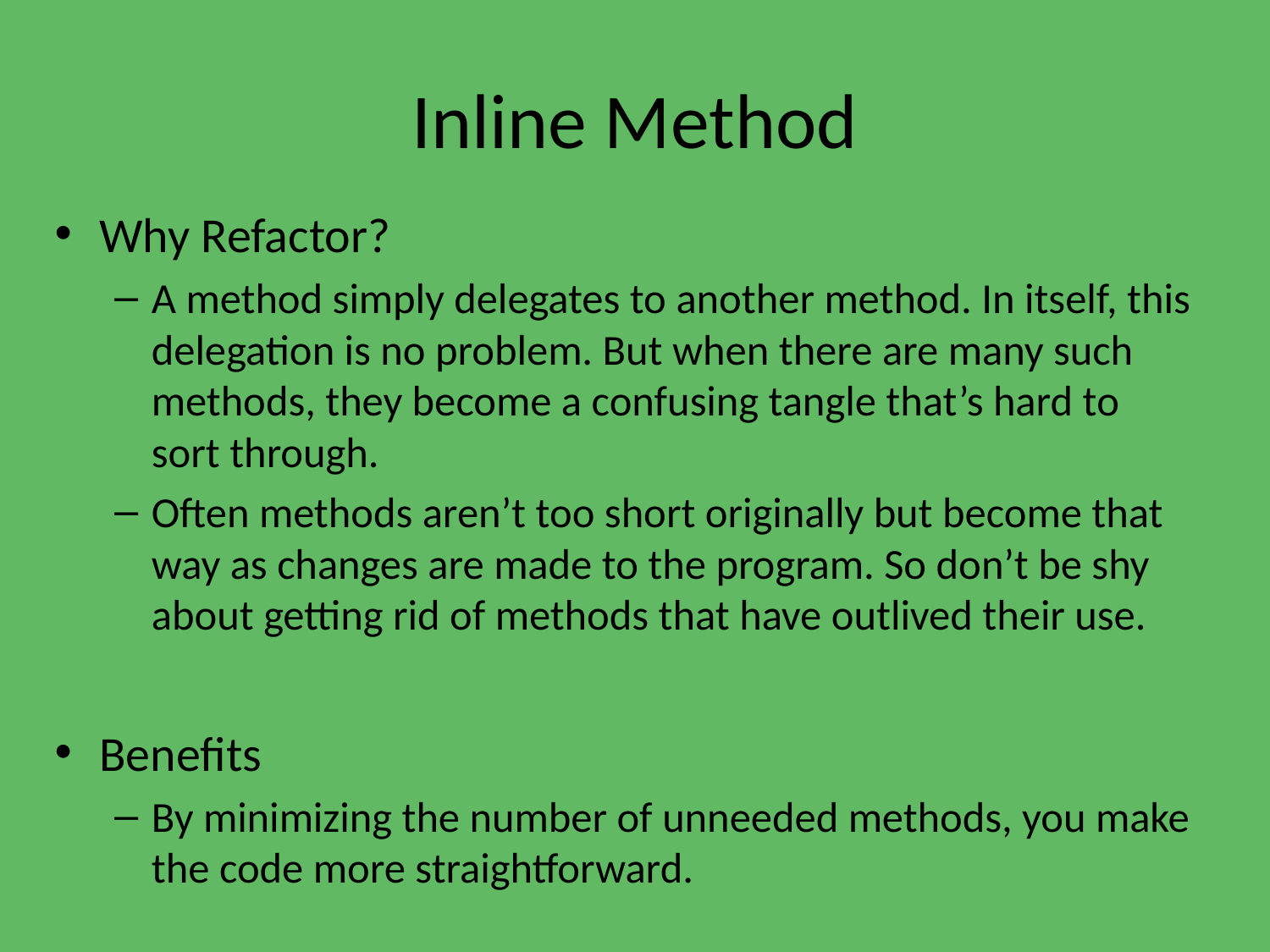

# Inline Method
Why Refactor?
A method simply delegates to another method. In itself, this delegation is no problem. But when there are many such methods, they become a confusing tangle that’s hard to sort through.
Often methods aren’t too short originally but become that way as changes are made to the program. So don’t be shy about getting rid of methods that have outlived their use.

Benefits
By minimizing the number of unneeded methods, you make the code more straightforward.